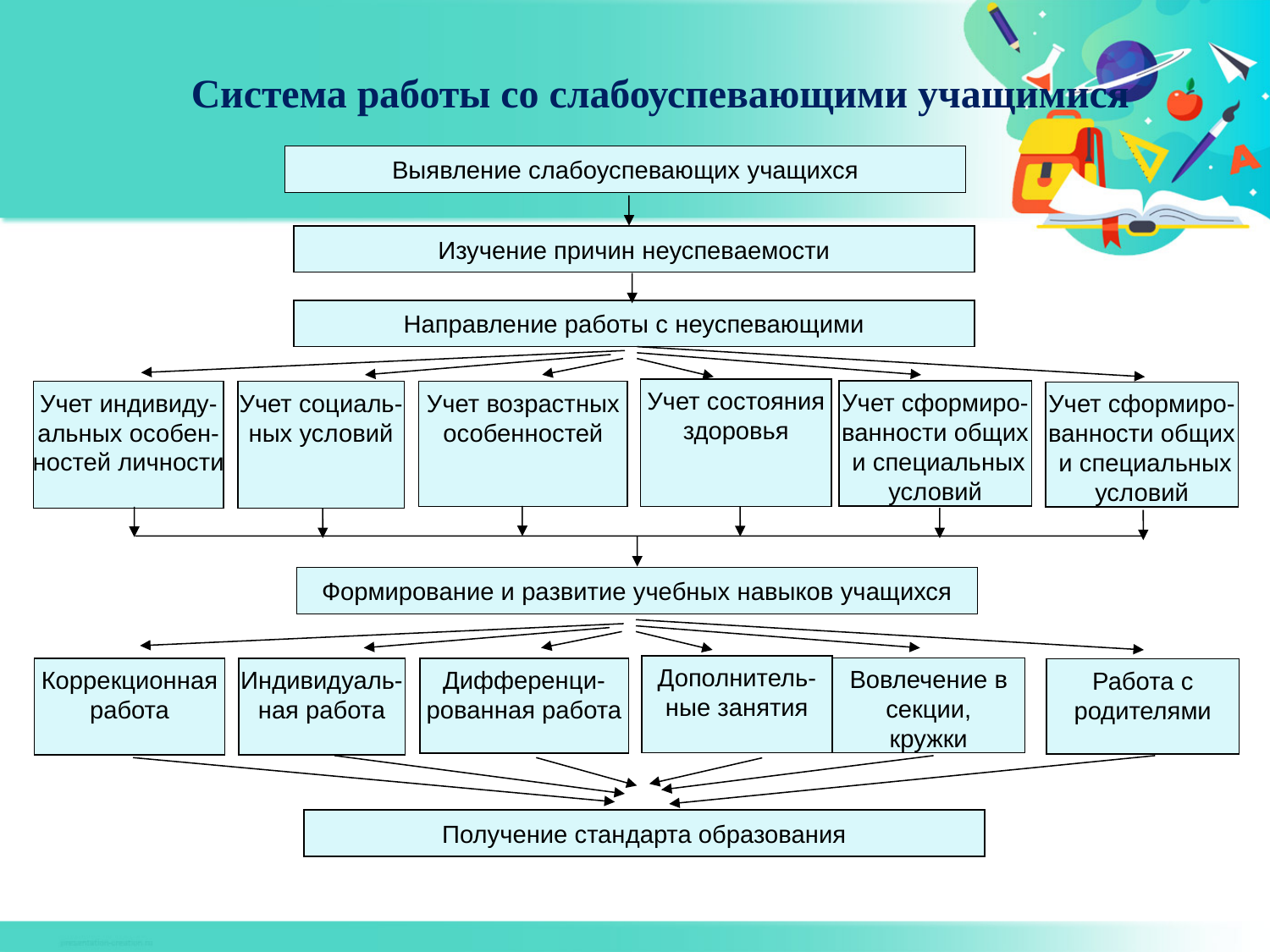

# Система работы со слабоуспевающими учащимися
Выявление слабоуспевающих учащихся

Изучение причин неуспеваемости

Направление работы с неуспевающими

Учет состояния
здоровья
Учет сформиро-
ванности общих
 и специальных
условий
Учет индивиду-
альных особен-
ностей личности
Учет социаль-
ных условий
Учет возрастных
особенностей
Учет сформиро-
ванности общих
 и специальных
условий

Формирование и развитие учебных навыков учащихся

Дополнитель-
ные занятия
Вовлечение в
секции,
кружки
Коррекционная
работа
Индивидуаль-
ная работа
Дифференци-
рованная работа
Работа с
родителями

Получение стандарта образования